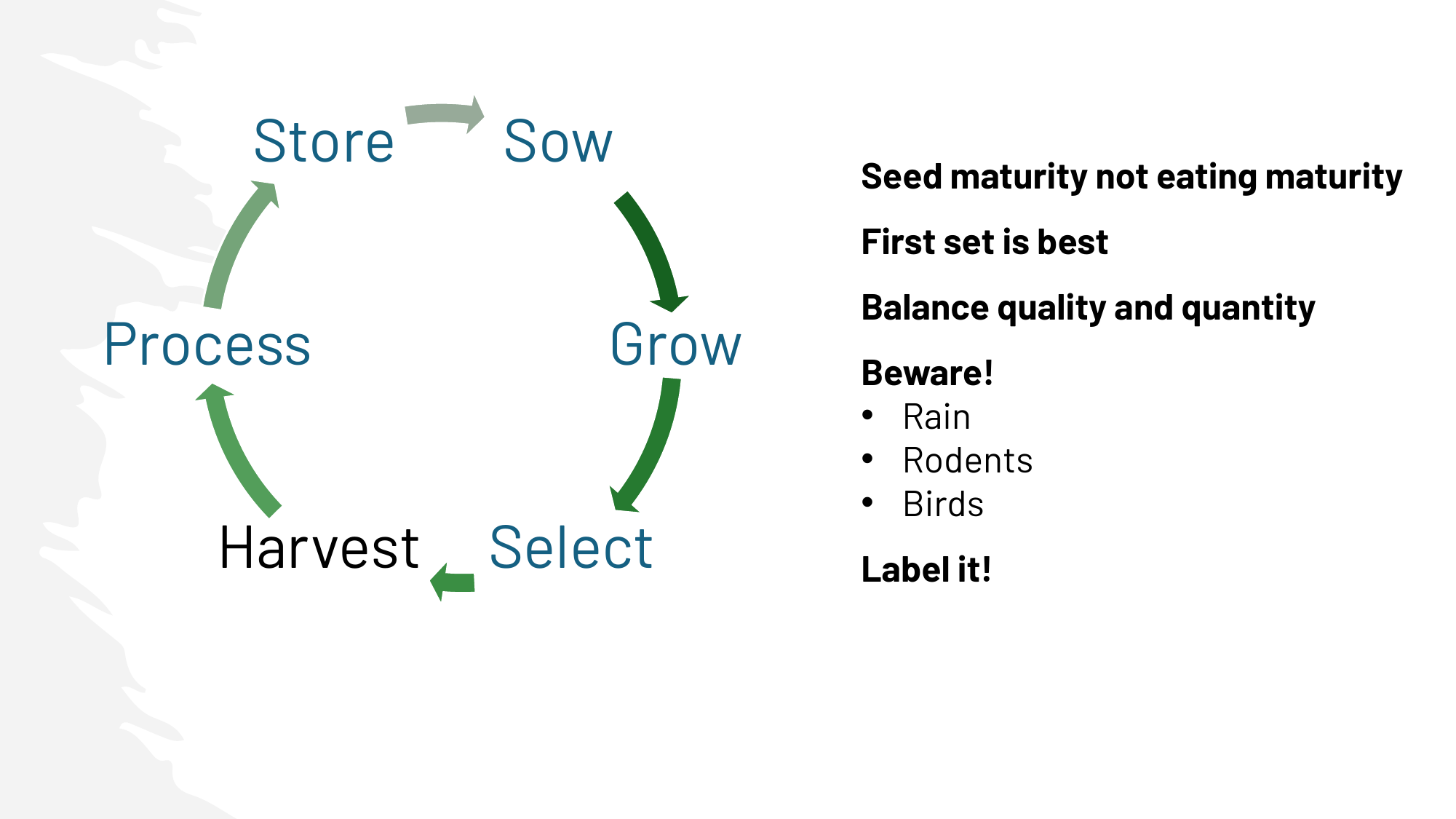

Sow
Grow
Select
Harvest
Process
Store
Seed maturity not eating maturity
First set is best
Balance quality and quantity
Beware!
Rain
Rodents
Birds
Label it!